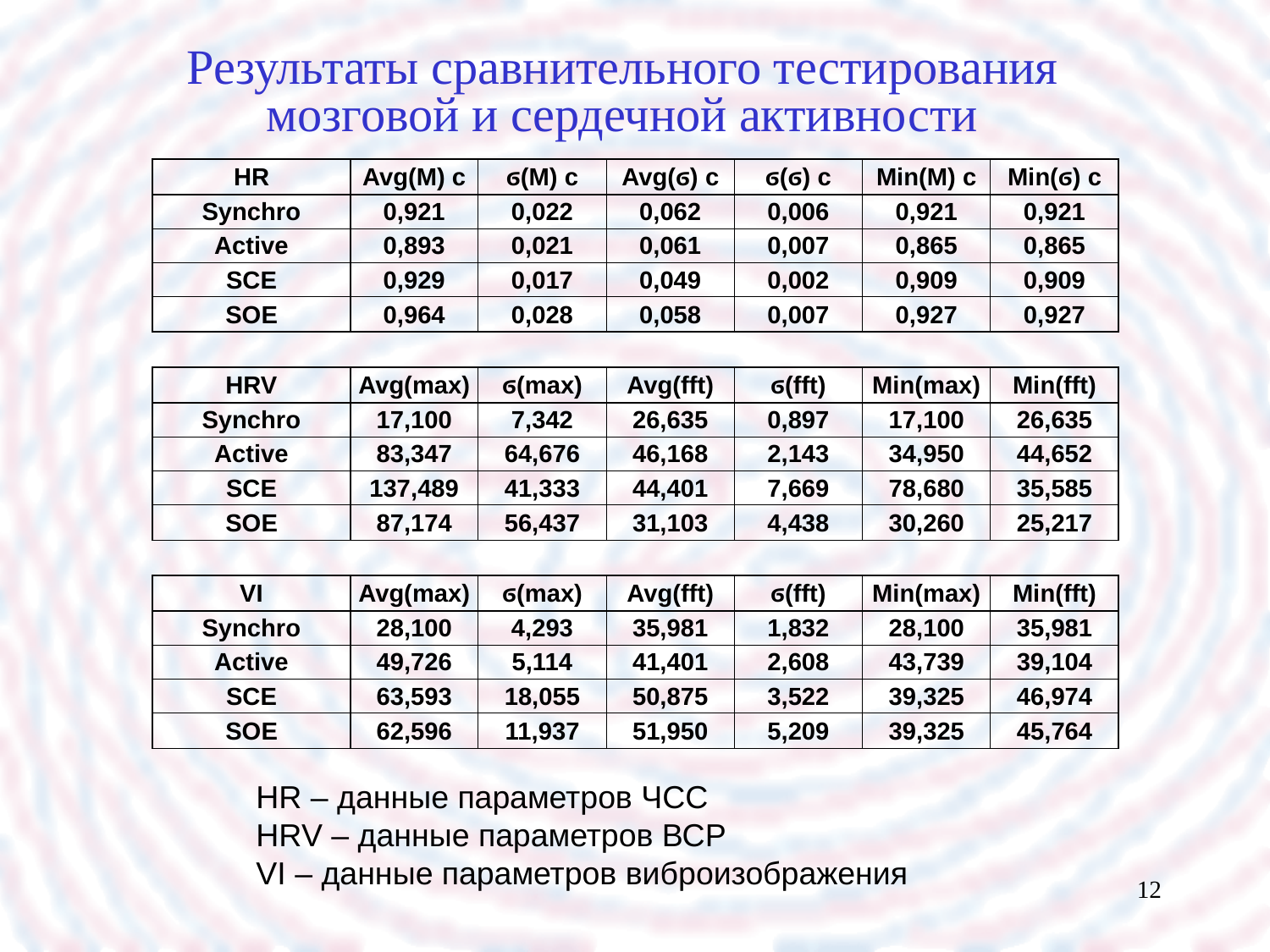

# Результаты сравнительного тестирования мозговой и сердечной активности
| HR | Avg(M) c | ϭ(M) c | Avg(ϭ) c | ϭ(ϭ) c | Min(M) c | Min(ϭ) c |
| --- | --- | --- | --- | --- | --- | --- |
| Synchro | 0,921 | 0,022 | 0,062 | 0,006 | 0,921 | 0,921 |
| Active | 0,893 | 0,021 | 0,061 | 0,007 | 0,865 | 0,865 |
| SCE | 0,929 | 0,017 | 0,049 | 0,002 | 0,909 | 0,909 |
| SOE | 0,964 | 0,028 | 0,058 | 0,007 | 0,927 | 0,927 |
|  |  |  |  |  |  |  |
| HRV | Avg(max) | ϭ(max) | Avg(fft) | ϭ(fft) | Min(max) | Min(fft) |
| Synchro | 17,100 | 7,342 | 26,635 | 0,897 | 17,100 | 26,635 |
| Active | 83,347 | 64,676 | 46,168 | 2,143 | 34,950 | 44,652 |
| SCE | 137,489 | 41,333 | 44,401 | 7,669 | 78,680 | 35,585 |
| SOE | 87,174 | 56,437 | 31,103 | 4,438 | 30,260 | 25,217 |
|  |  |  |  |  |  |  |
| VI | Avg(max) | ϭ(max) | Avg(fft) | ϭ(fft) | Min(max) | Min(fft) |
| Synchro | 28,100 | 4,293 | 35,981 | 1,832 | 28,100 | 35,981 |
| Active | 49,726 | 5,114 | 41,401 | 2,608 | 43,739 | 39,104 |
| SCE | 63,593 | 18,055 | 50,875 | 3,522 | 39,325 | 46,974 |
| SOE | 62,596 | 11,937 | 51,950 | 5,209 | 39,325 | 45,764 |
HR – данные параметров ЧСС
HRV – данные параметров ВСР
VI – данные параметров виброизображения
12